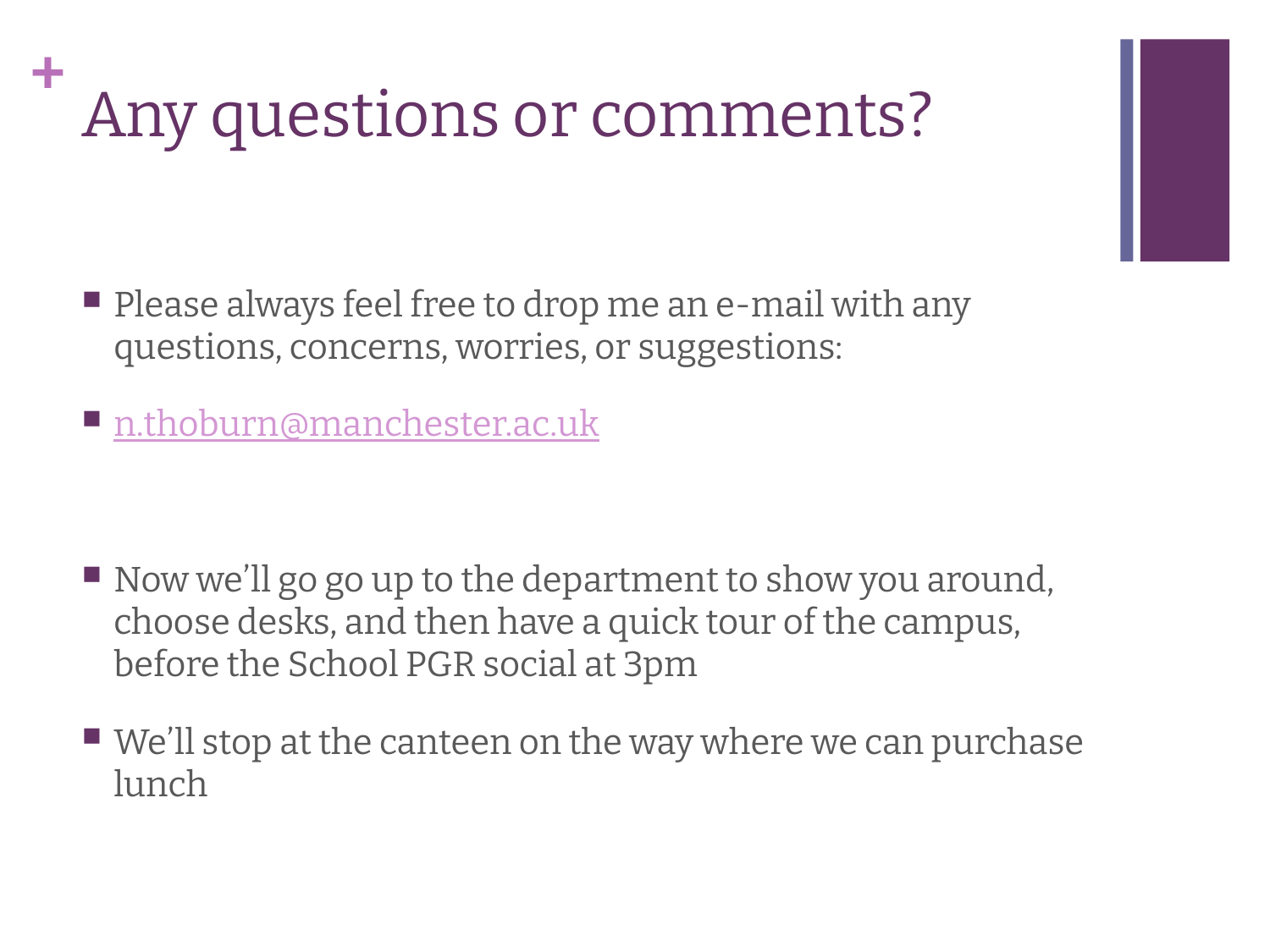

# Any questions or comments?
Please always feel free to drop me an e-mail with any questions, concerns, worries, or suggestions:
n.thoburn@manchester.ac.uk

Now we’ll go go up to the department to show you around, choose desks, and then have a quick tour of the campus, before the School PGR social at 3pm
We’ll stop at the canteen on the way where we can purchase lunch